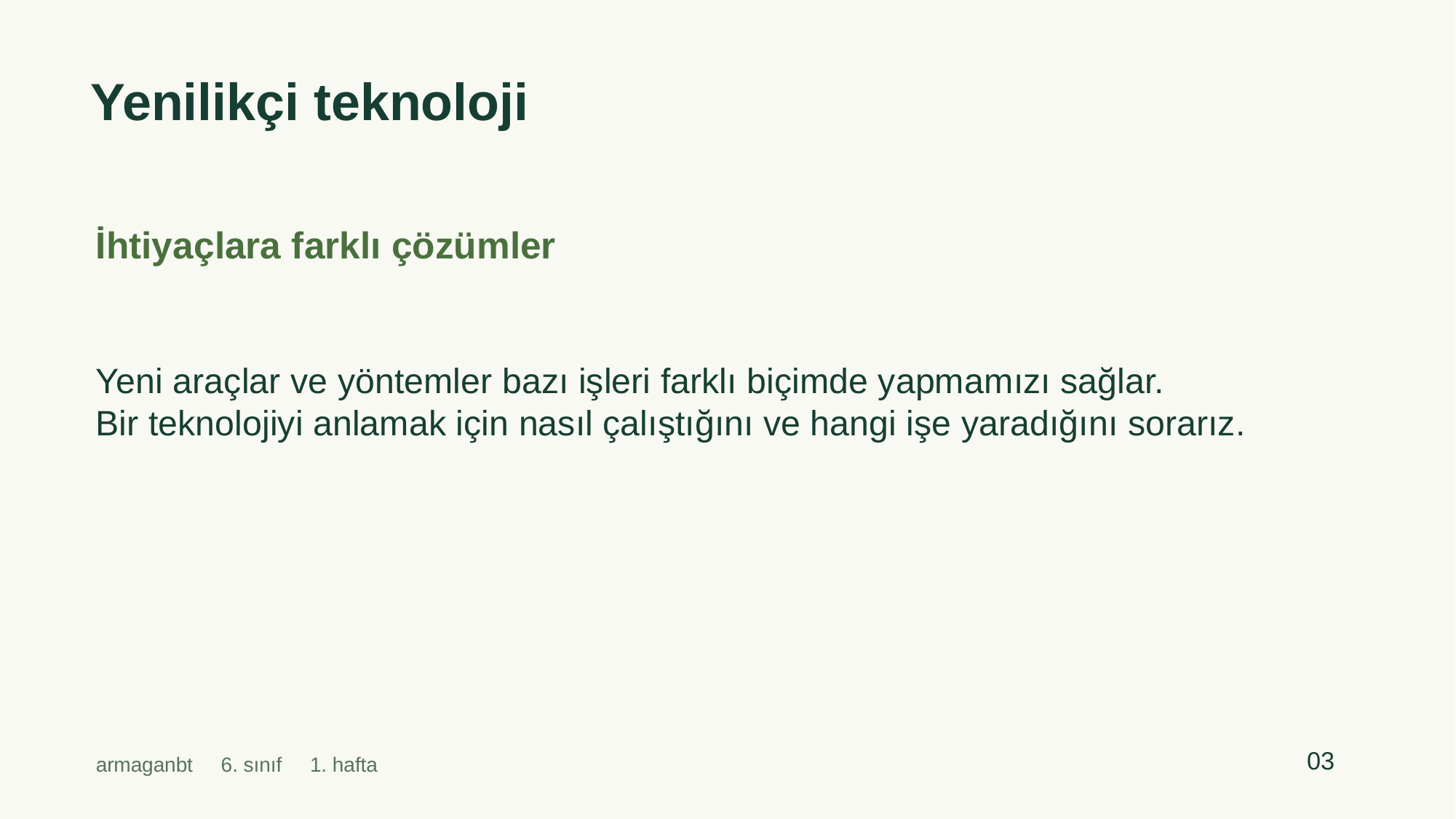

Yenilikçi teknoloji
İhtiyaçlara farklı çözümler
Yeni araçlar ve yöntemler bazı işleri farklı biçimde yapmamızı sağlar.
Bir teknolojiyi anlamak için nasıl çalıştığını ve hangi işe yaradığını sorarız.
03
armaganbt     6. sınıf     1. hafta